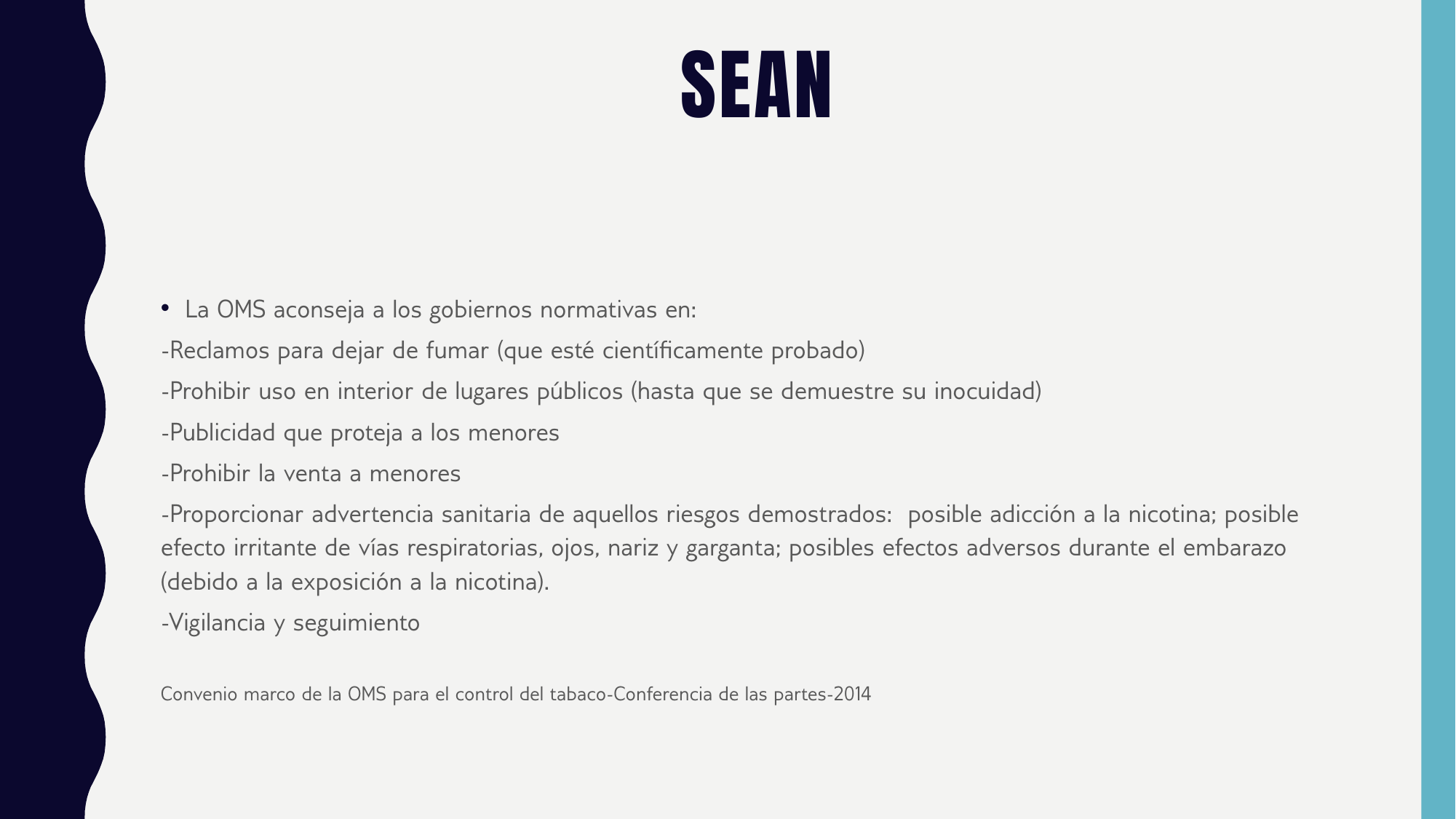

# sean
La OMS aconseja a los gobiernos normativas en:
-Reclamos para dejar de fumar (que esté científicamente probado)
-Prohibir uso en interior de lugares públicos (hasta que se demuestre su inocuidad)
-Publicidad que proteja a los menores
-Prohibir la venta a menores
-Proporcionar advertencia sanitaria de aquellos riesgos demostrados:  posible adicción a la nicotina; posible efecto irritante de vías respiratorias, ojos, nariz y garganta; posibles efectos adversos durante el embarazo (debido a la exposición a la nicotina).
-Vigilancia y seguimiento

Convenio marco de la OMS para el control del tabaco-Conferencia de las partes-2014